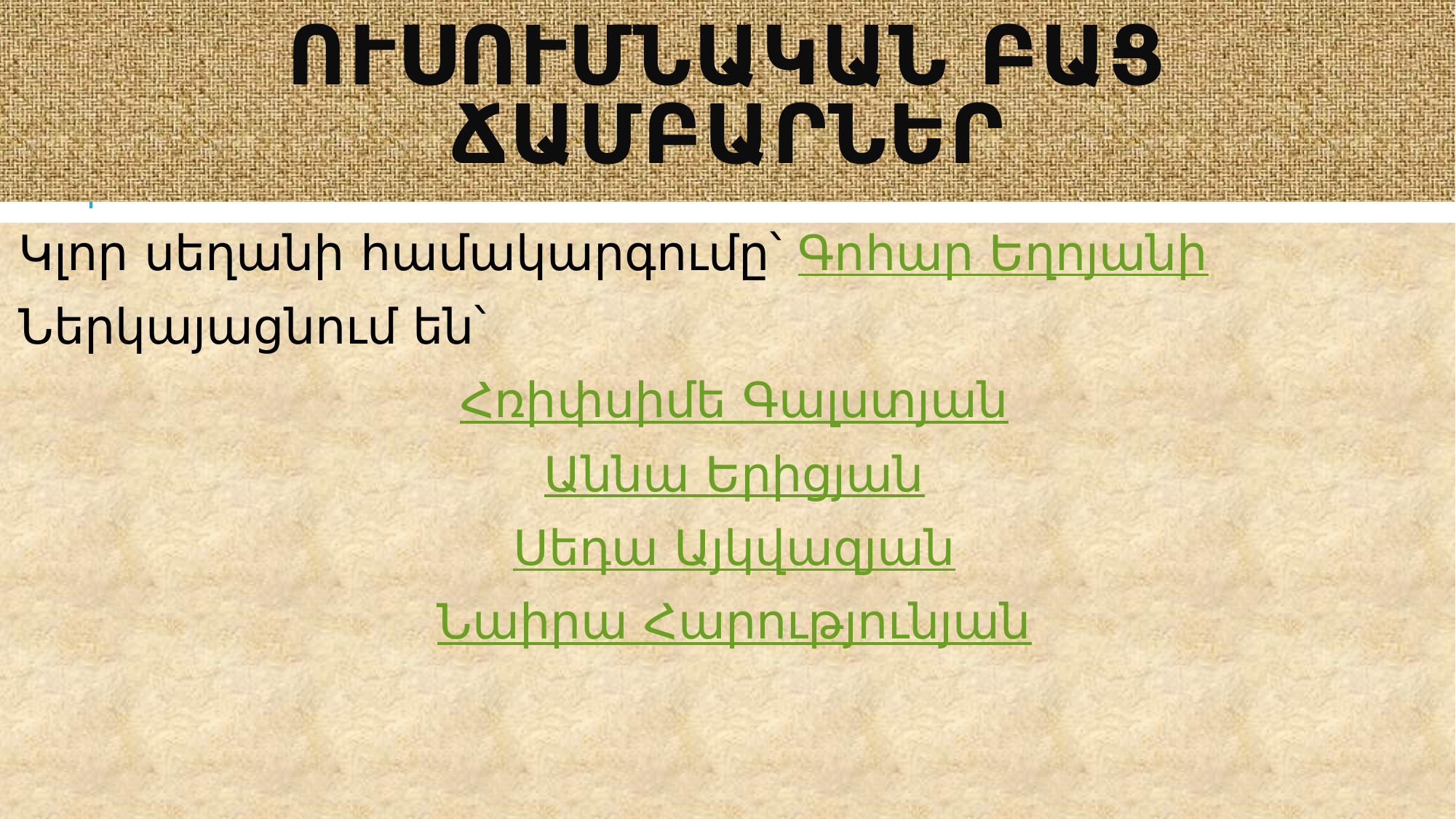

# Ուսումնական բաց ճամբարներ
Կլոր սեղանի համակարգումը՝ Գոհար Եղոյանի
Ներկայացնում են՝
Հռիփսիմե Գալստյան
Աննա Երիցյան
Սեդա Այկվազյան
Նաիրա Հարությունյան